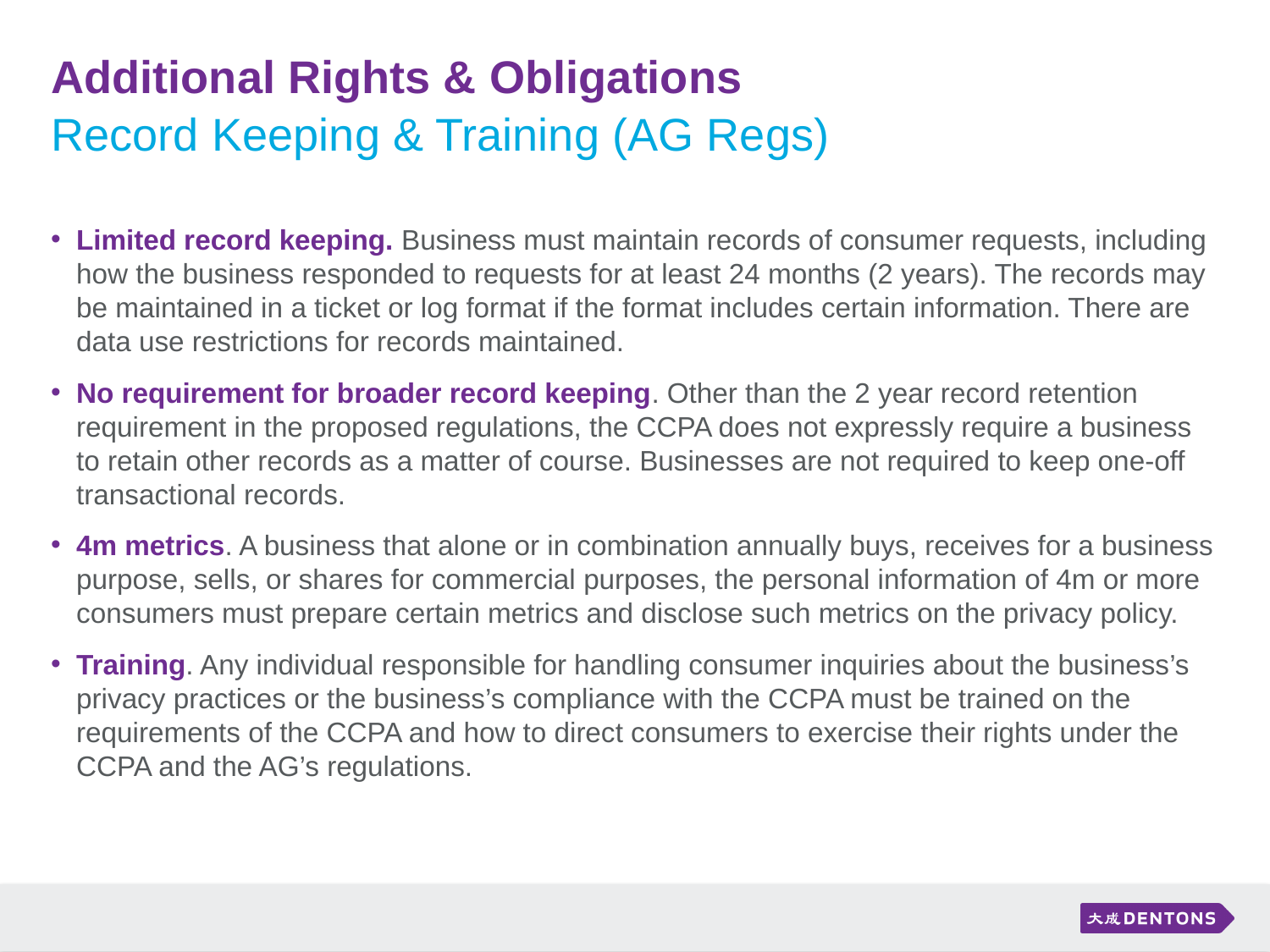

# Additional Rights & Obligations
Record Keeping & Training (AG Regs)
Limited record keeping. Business must maintain records of consumer requests, including how the business responded to requests for at least 24 months (2 years). The records may be maintained in a ticket or log format if the format includes certain information. There are data use restrictions for records maintained.
No requirement for broader record keeping. Other than the 2 year record retention requirement in the proposed regulations, the CCPA does not expressly require a business to retain other records as a matter of course. Businesses are not required to keep one-off transactional records.
4m metrics. A business that alone or in combination annually buys, receives for a business purpose, sells, or shares for commercial purposes, the personal information of 4m or more consumers must prepare certain metrics and disclose such metrics on the privacy policy.
Training. Any individual responsible for handling consumer inquiries about the business’s privacy practices or the business’s compliance with the CCPA must be trained on the requirements of the CCPA and how to direct consumers to exercise their rights under the CCPA and the AG’s regulations.